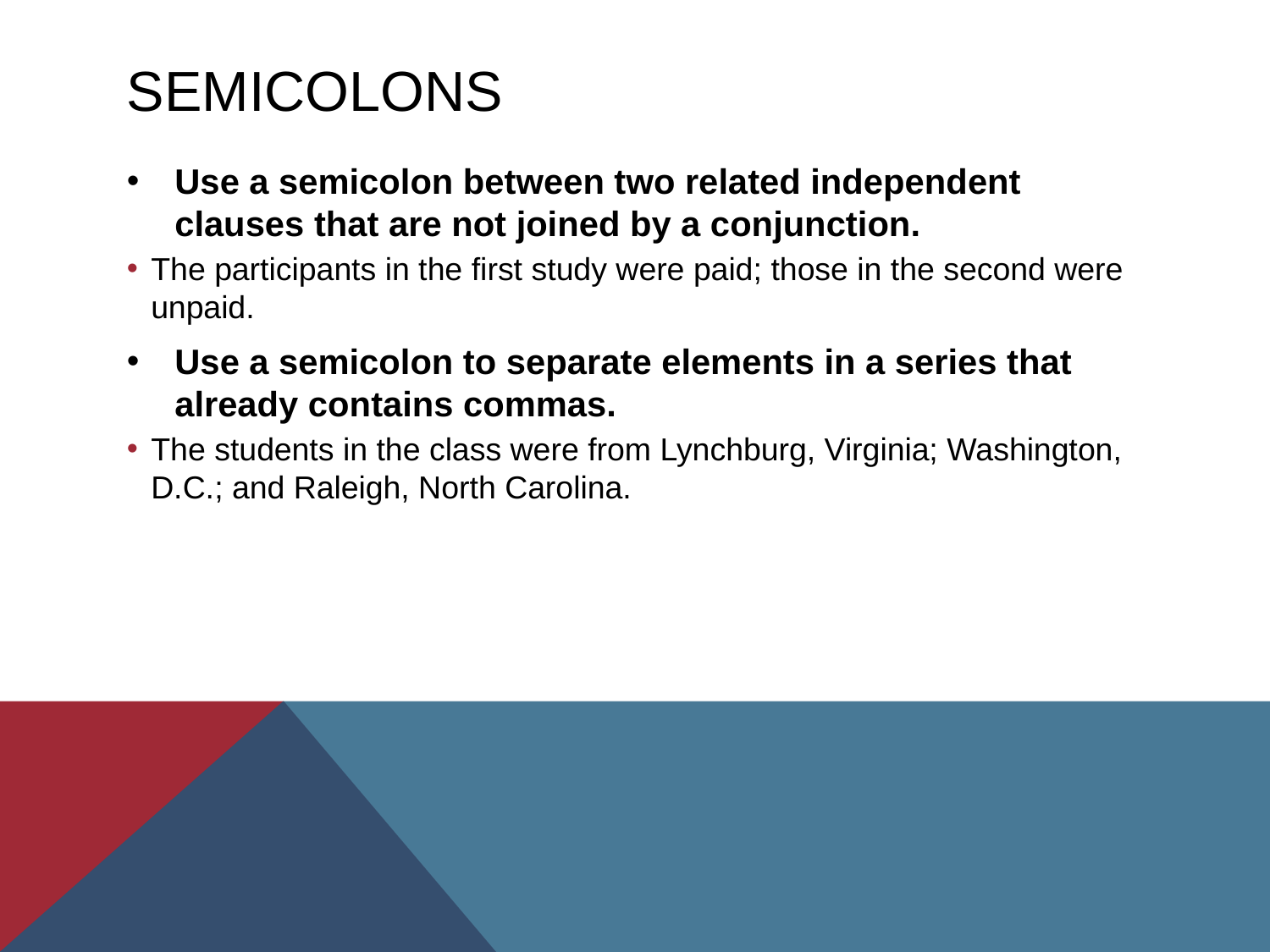

# SEMICOLONS
Use a semicolon between two related independent clauses that are not joined by a conjunction.
The participants in the first study were paid; those in the second were unpaid.
Use a semicolon to separate elements in a series that already contains commas.
The students in the class were from Lynchburg, Virginia; Washington, D.C.; and Raleigh, North Carolina.